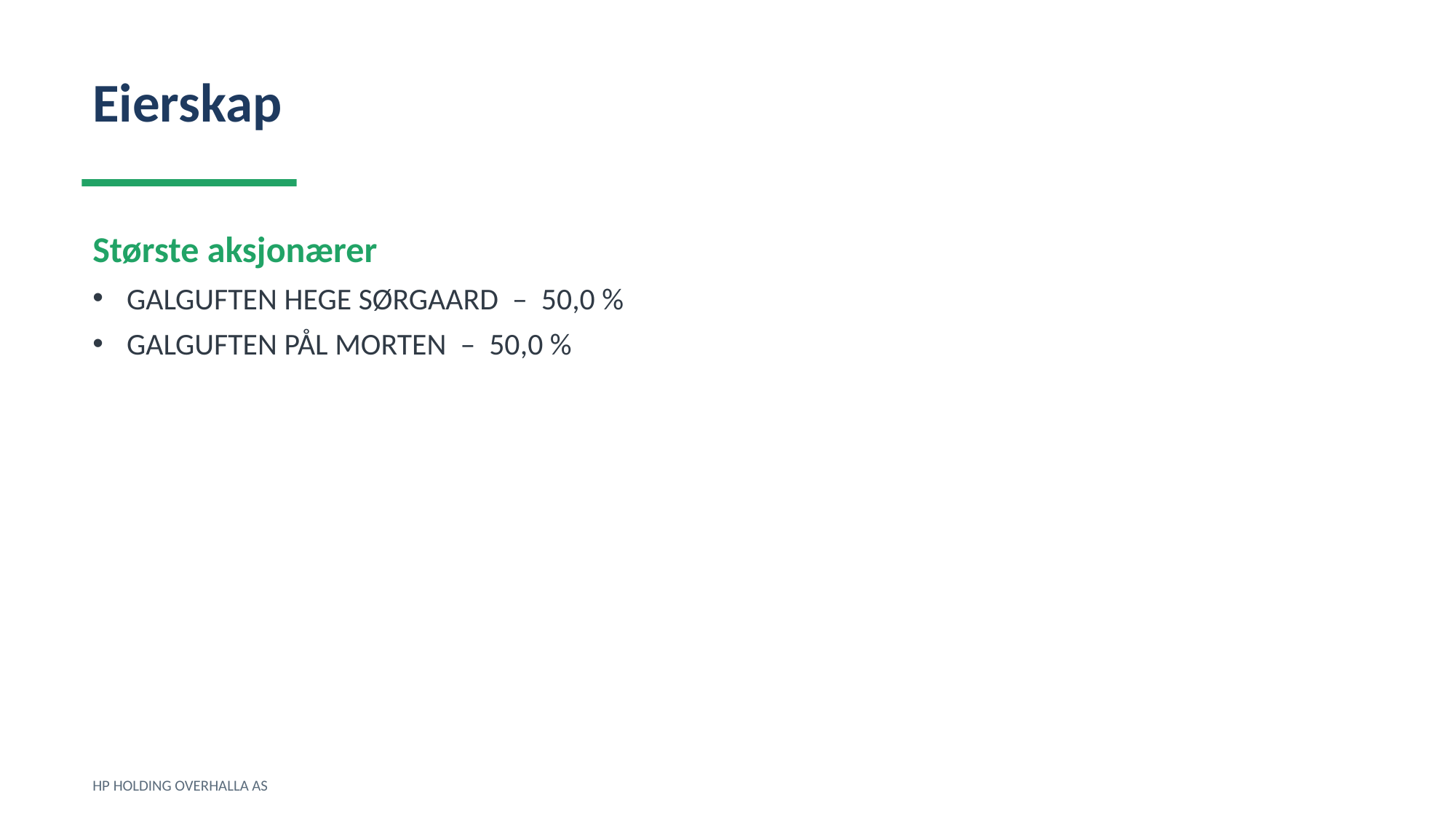

Eierskap

Største aksjonærer
GALGUFTEN HEGE SØRGAARD  –  50,0 %
GALGUFTEN PÅL MORTEN  –  50,0 %
HP HOLDING OVERHALLA AS